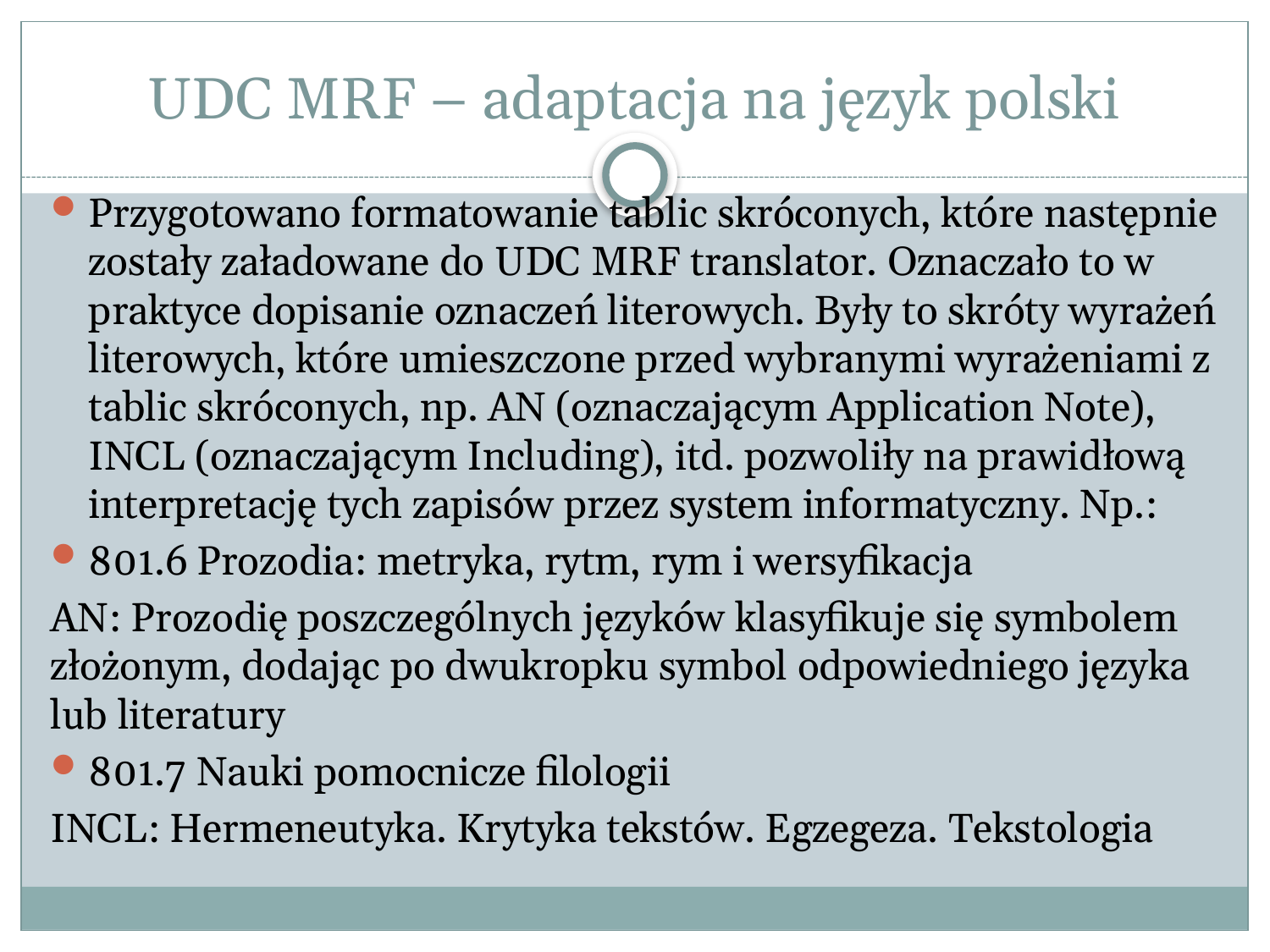

# UDC MRF – adaptacja na język polski
Przygotowano formatowanie tablic skróconych, które następnie zostały załadowane do UDC MRF translator. Oznaczało to w praktyce dopisanie oznaczeń literowych. Były to skróty wyrażeń literowych, które umieszczone przed wybranymi wyrażeniami z tablic skróconych, np. AN (oznaczającym Application Note), INCL (oznaczającym Including), itd. pozwoliły na prawidłową interpretację tych zapisów przez system informatyczny. Np.:
801.6	Prozodia: metryka, rytm, rym i wersyfikacja
AN: Prozodię poszczególnych języków klasyfikuje się symbolem złożonym, dodając po dwukropku symbol odpowiedniego języka lub literatury
801.7	Nauki pomocnicze filologii
INCL: Hermeneutyka. Krytyka tekstów. Egzegeza. Tekstologia